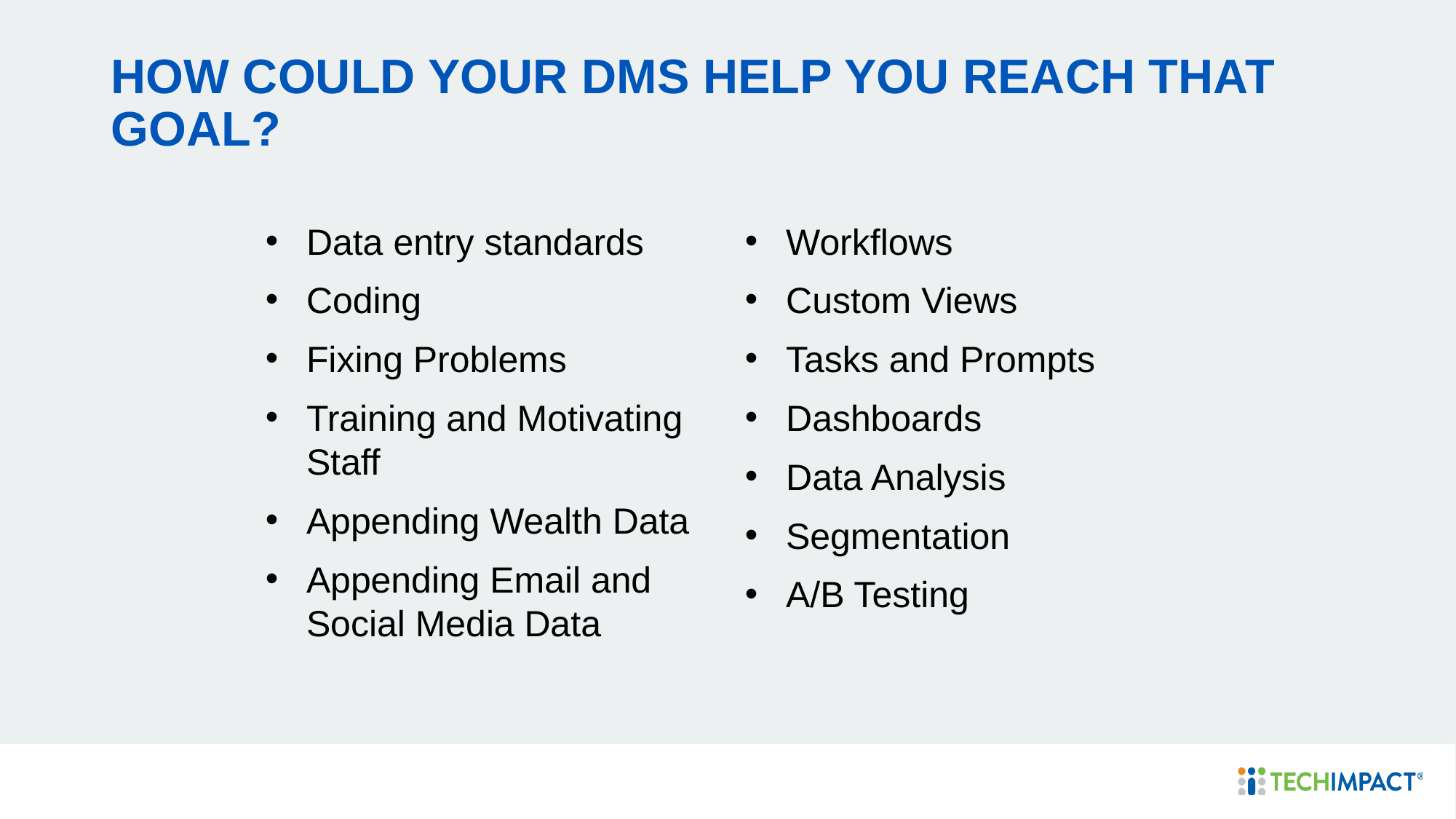

# HOW COULD YOUR DMS HELP YOU REACH THAT GOAL?

Data entry standards
Coding
Fixing Problems
Training and Motivating Staff
Appending Wealth Data
Appending Email and Social Media Data

Workflows
Custom Views
Tasks and Prompts
Dashboards
Data Analysis
Segmentation
A/B Testing